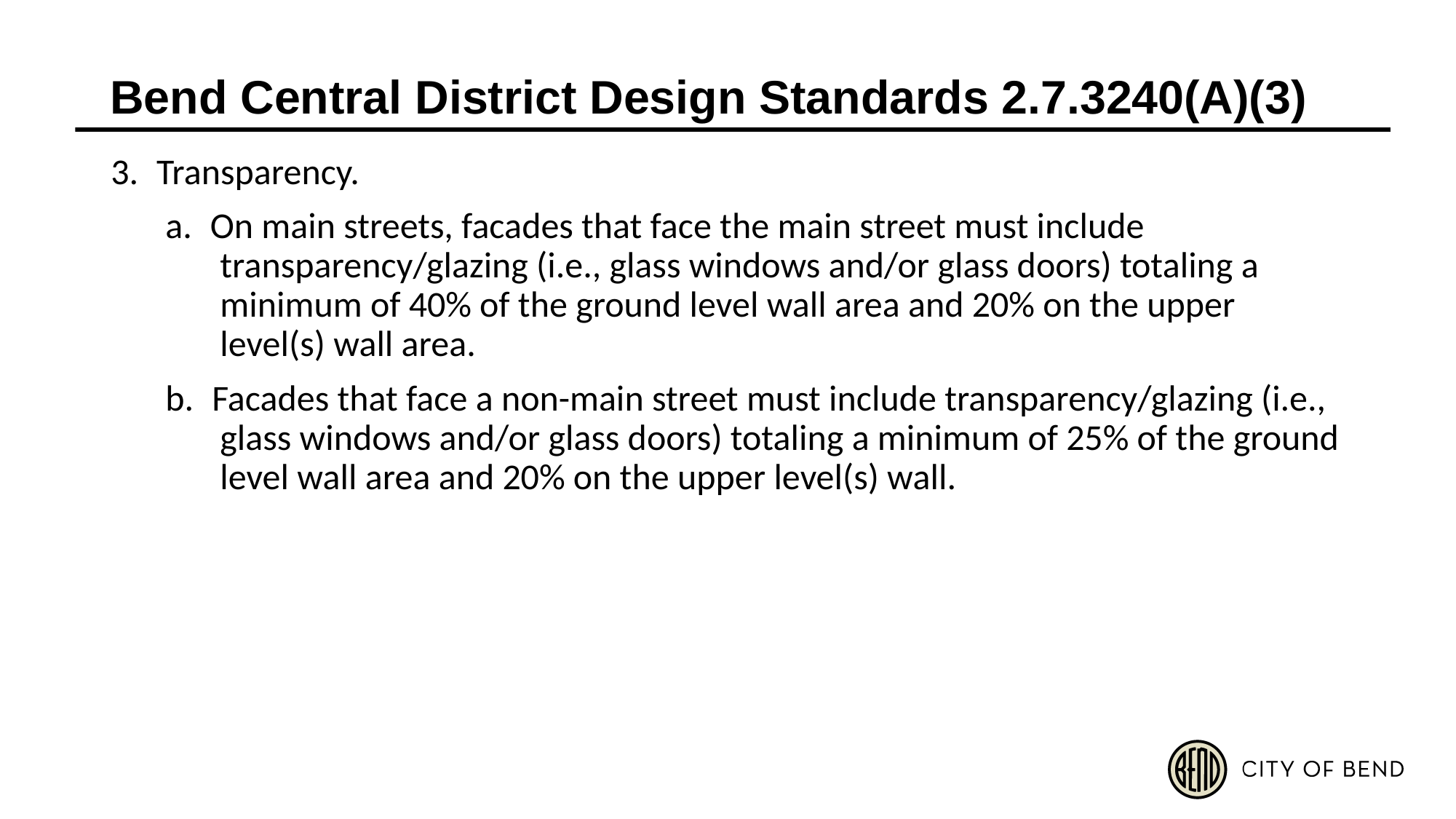

# Bend Central District Design Standards 2.7.3240(A)(3)
3. Transparency.
a. On main streets, facades that face the main street must include transparency/glazing (i.e., glass windows and/or glass doors) totaling a minimum of 40% of the ground level wall area and 20% on the upper level(s) wall area.
b. Facades that face a non-main street must include transparency/glazing (i.e., glass windows and/or glass doors) totaling a minimum of 25% of the ground level wall area and 20% on the upper level(s) wall.